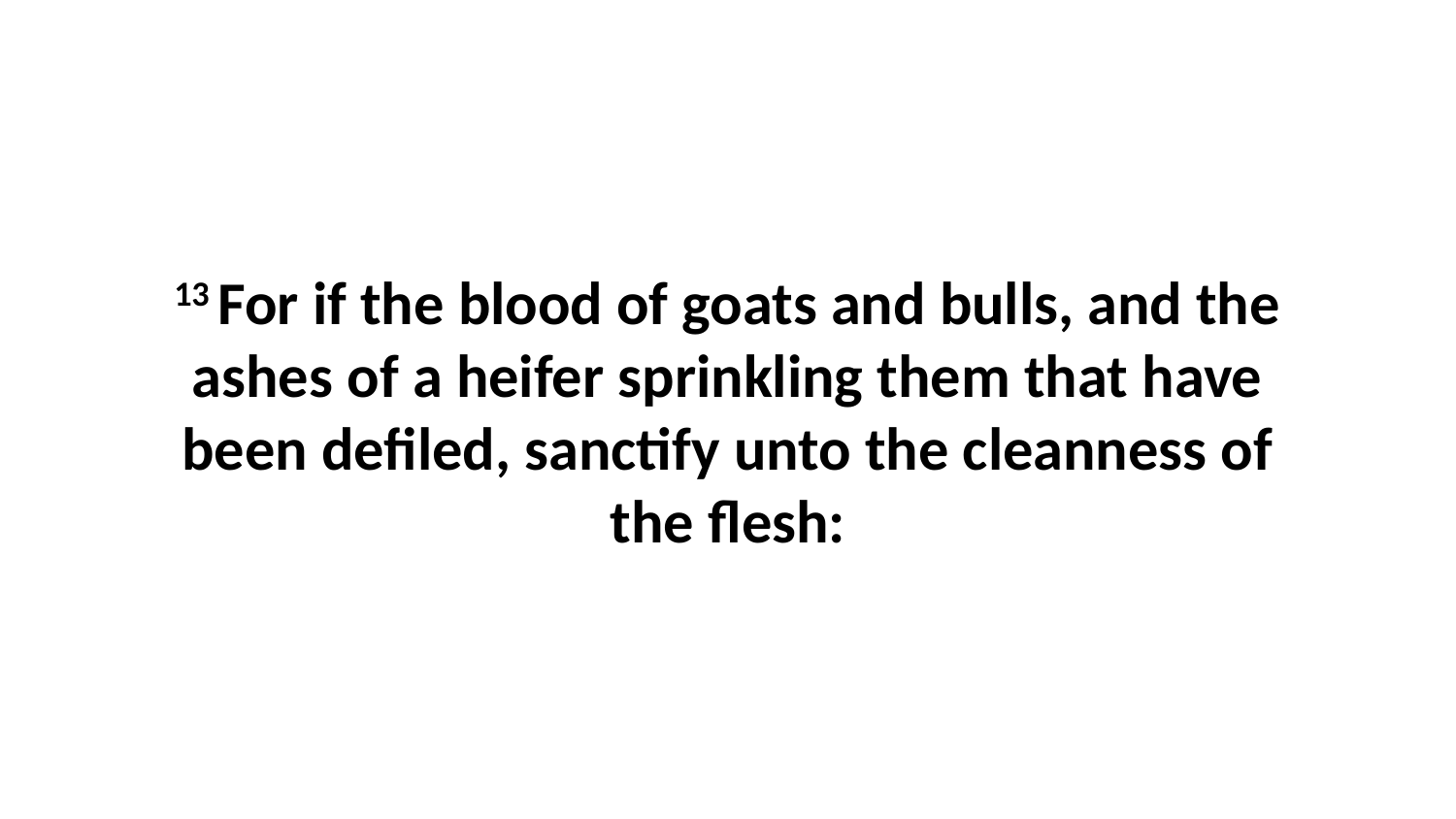

13 For if the blood of goats and bulls, and the ashes of a heifer sprinkling them that have been defiled, sanctify unto the cleanness of the flesh: